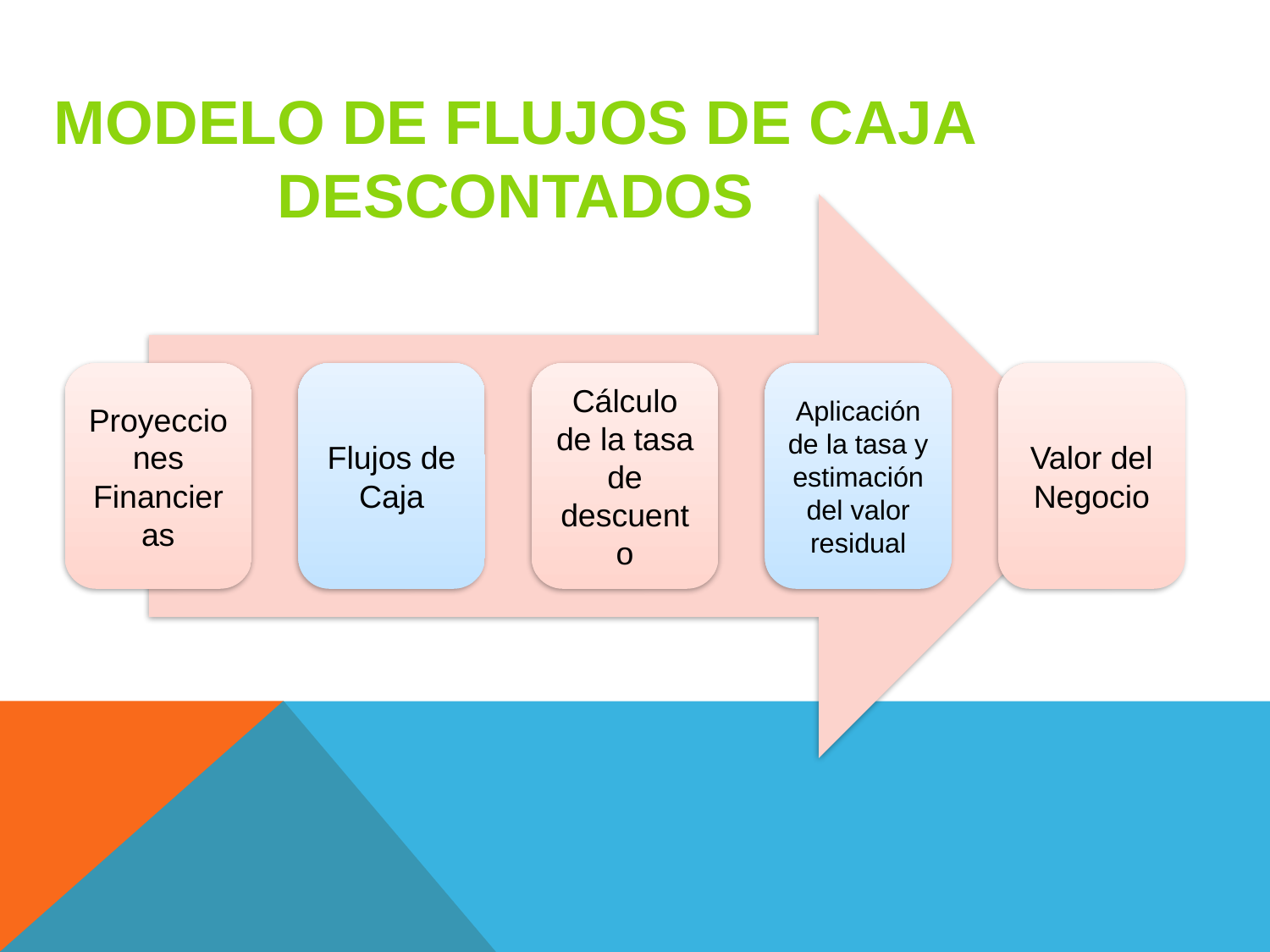

Modelo de flujos de caja
descontados
Proyecciones Financieras
Flujos de Caja
Cálculo de la tasa de descuento
Aplicación de la tasa y estimación del valor residual
Valor del Negocio